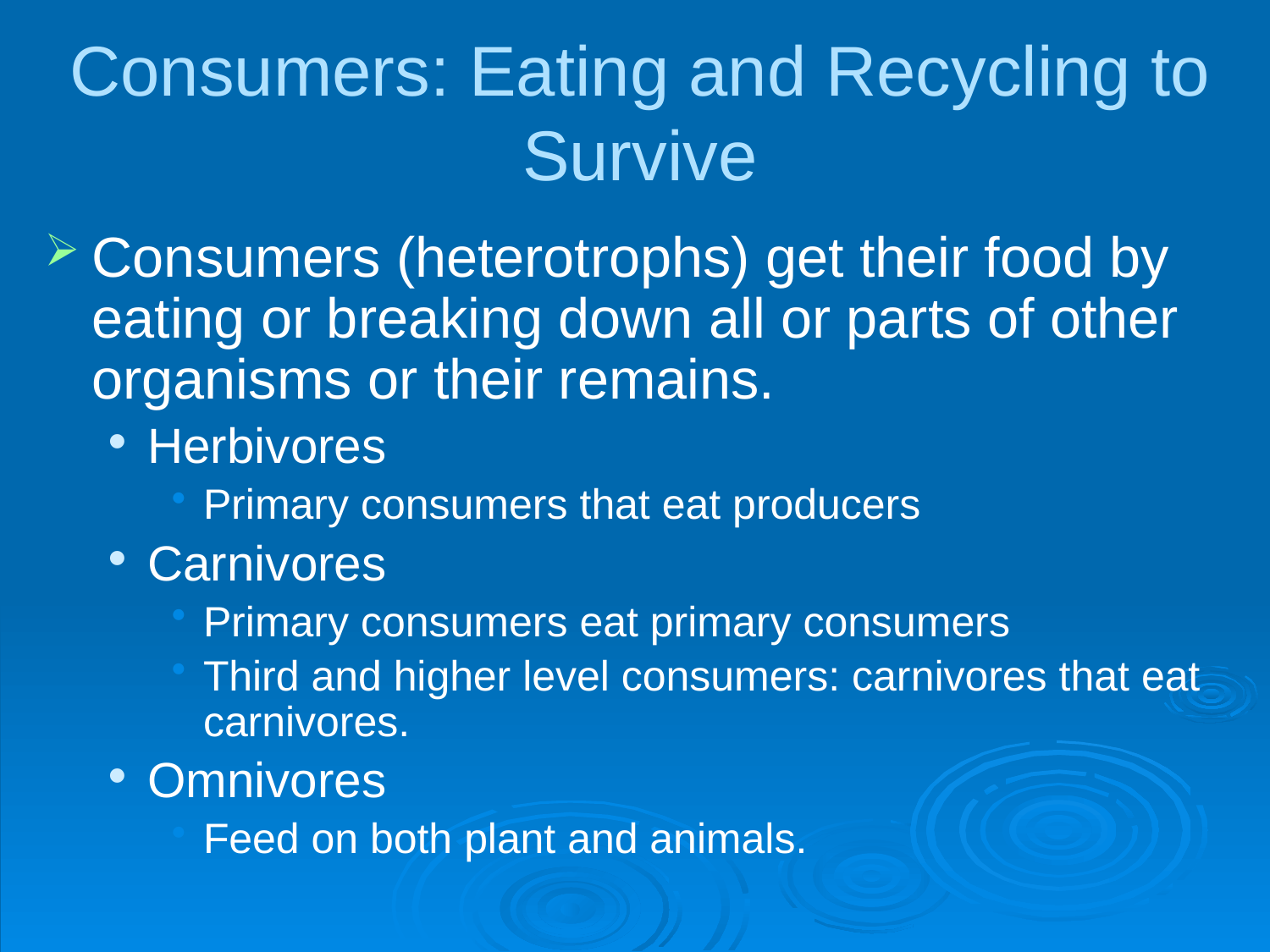

# Consumers: Eating and Recycling to Survive
Consumers (heterotrophs) get their food by eating or breaking down all or parts of other organisms or their remains.
Herbivores
Primary consumers that eat producers
Carnivores
Primary consumers eat primary consumers
Third and higher level consumers: carnivores that eat carnivores.
Omnivores
Feed on both plant and animals.